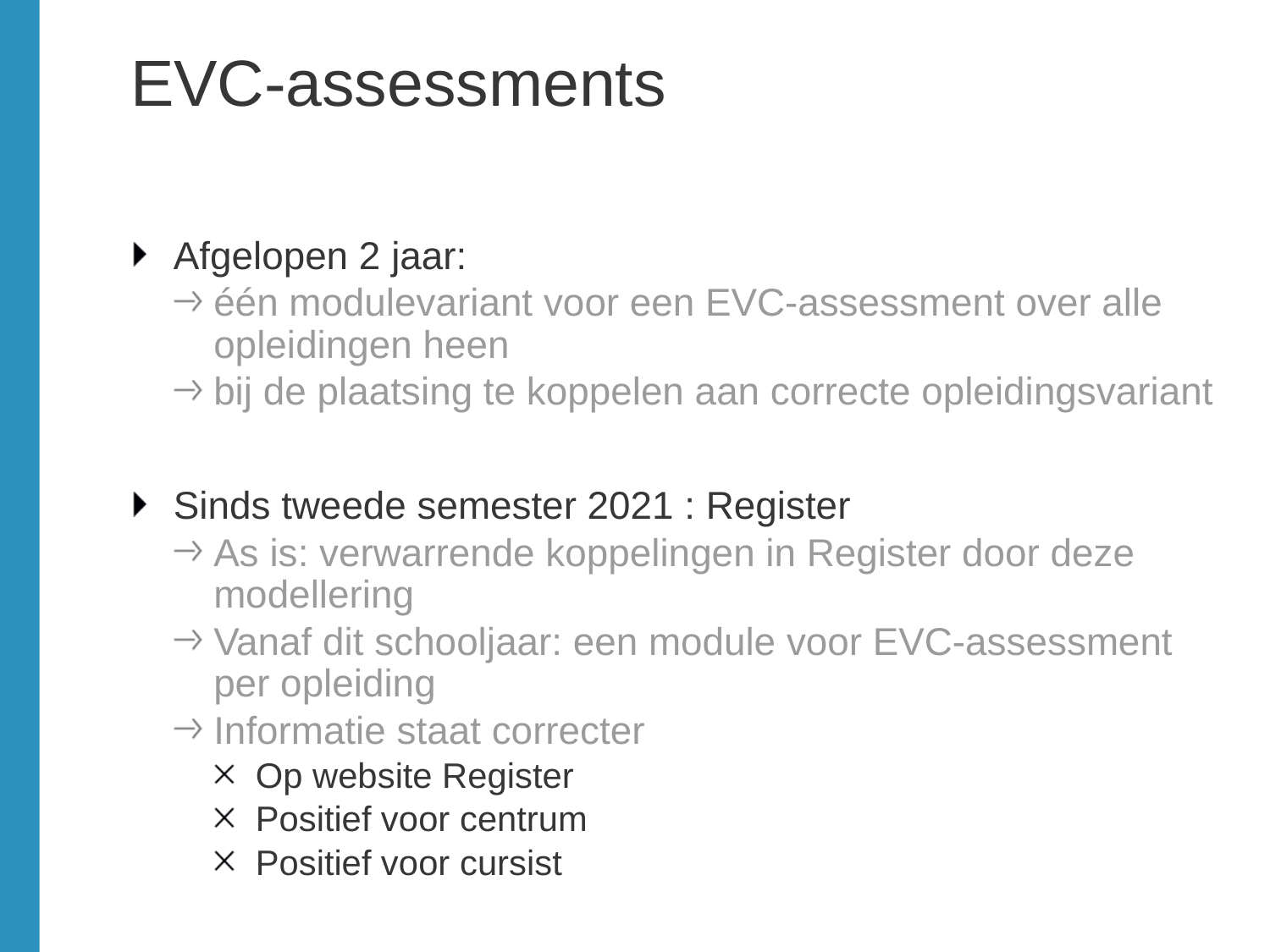

# EVC-assessments
Afgelopen 2 jaar:
één modulevariant voor een EVC-assessment over alle opleidingen heen
bij de plaatsing te koppelen aan correcte opleidingsvariant

Sinds tweede semester 2021 : Register
As is: verwarrende koppelingen in Register door deze modellering
Vanaf dit schooljaar: een module voor EVC-assessment per opleiding
Informatie staat correcter
Op website Register
Positief voor centrum
Positief voor cursist